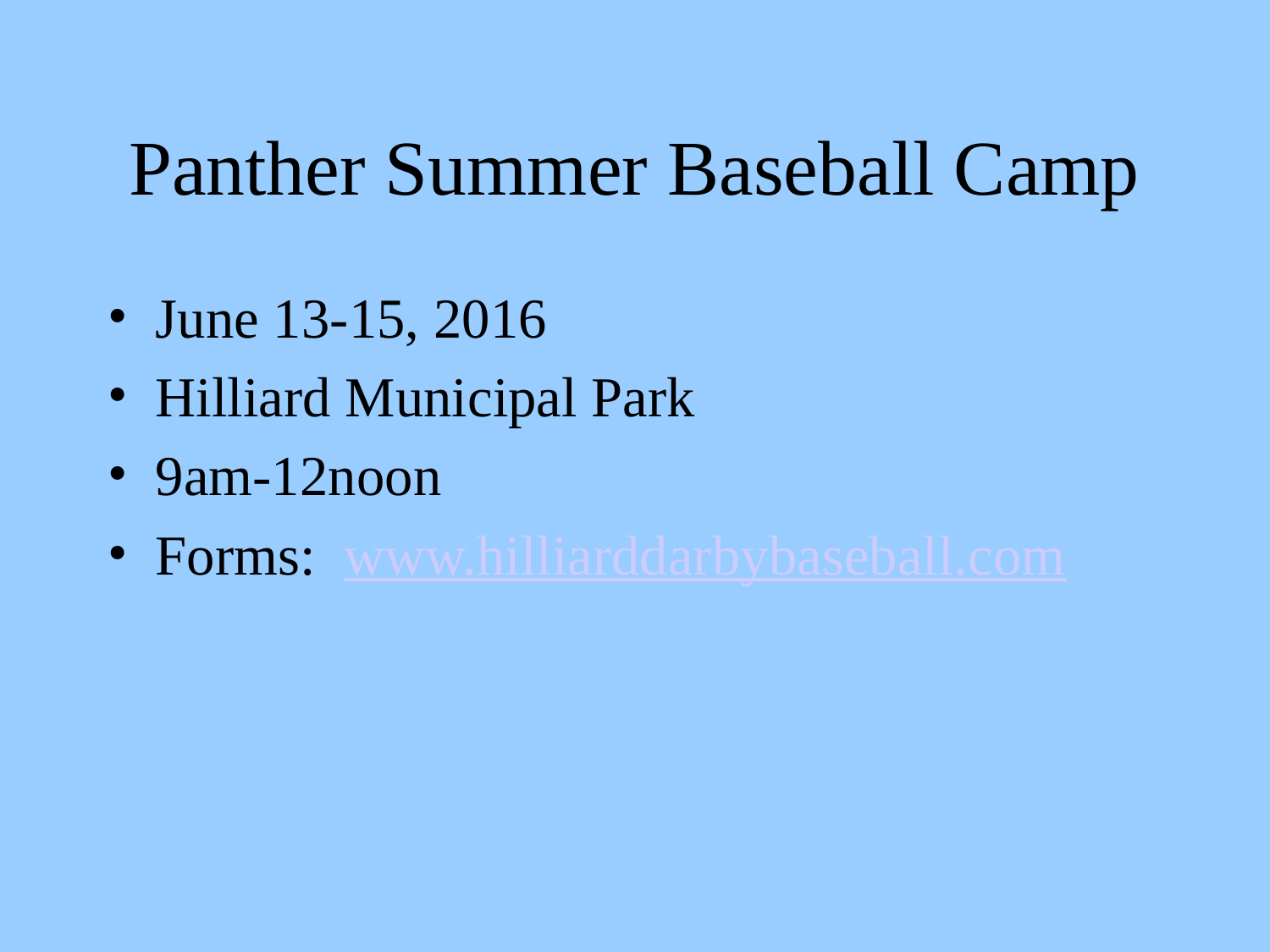

# Panther Summer Baseball Camp
June 13-15, 2016
Hilliard Municipal Park
9am-12noon
Forms:  www.hilliarddarbybaseball.com